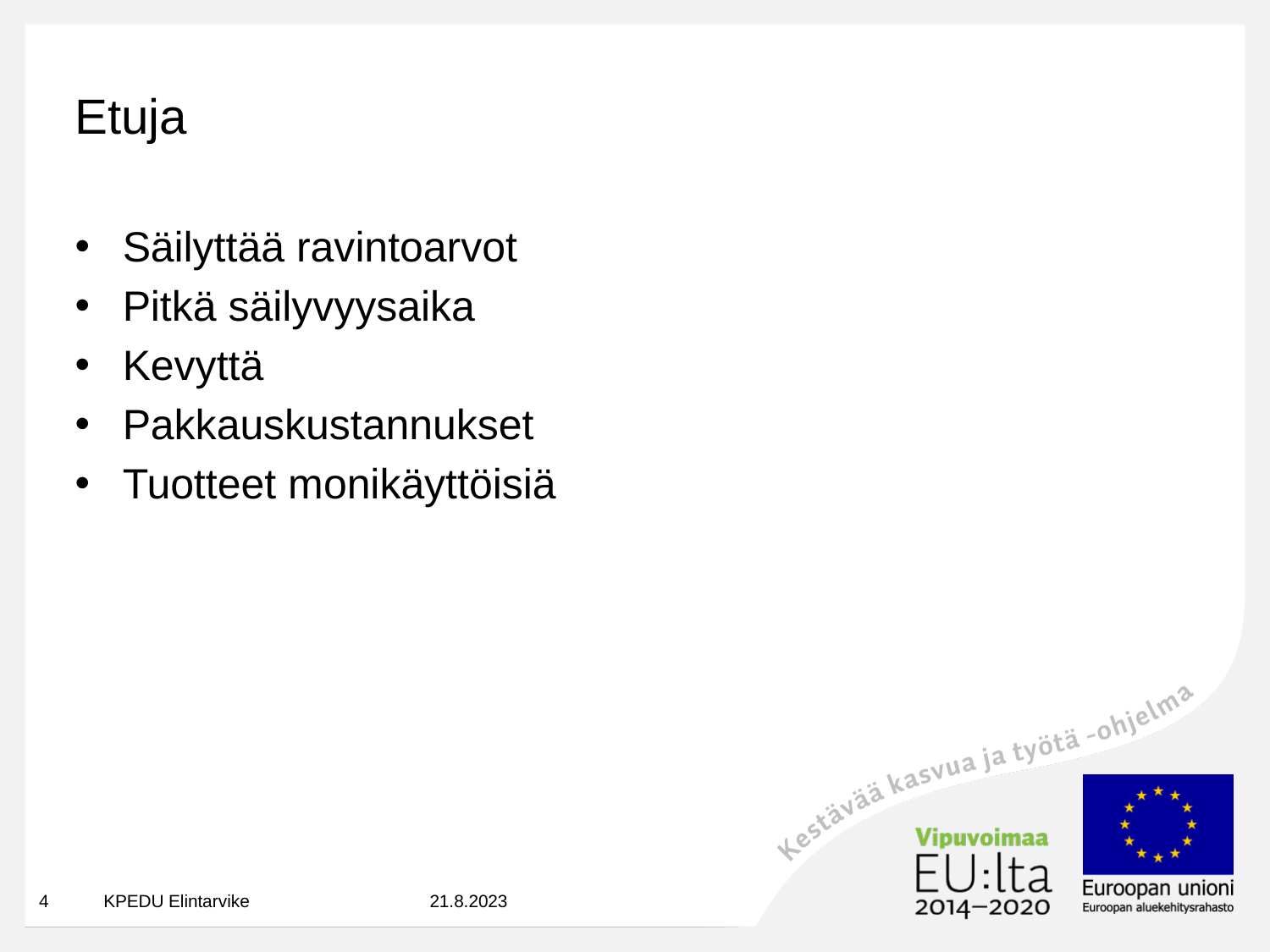

# Etuja
Säilyttää ravintoarvot
Pitkä säilyvyysaika
Kevyttä
Pakkauskustannukset
Tuotteet monikäyttöisiä
4
KPEDU Elintarvike
21.8.2023